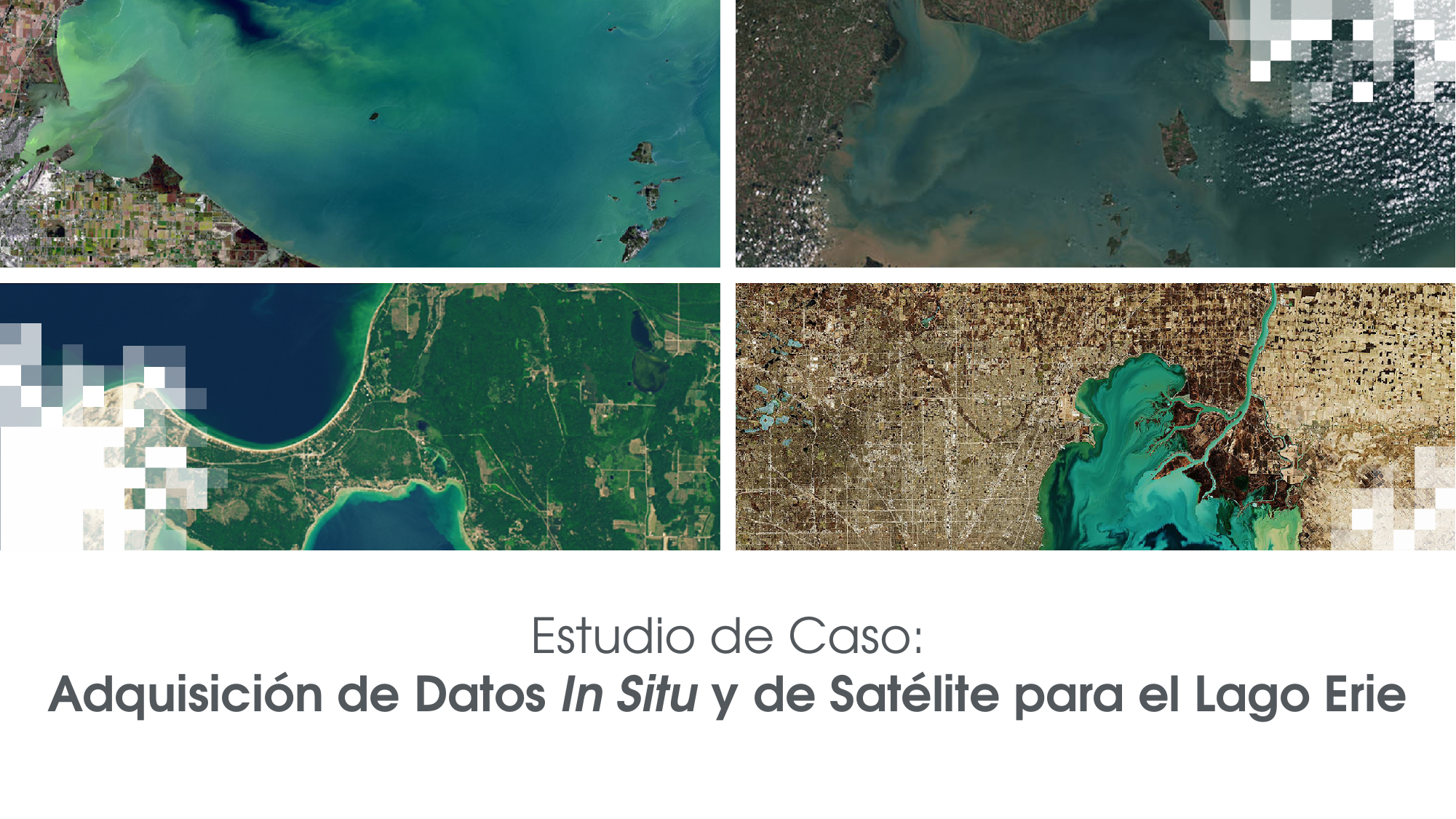

# Estudio de Caso: Adquisición de Datos In Situ y de Satélite para el Lago Erie